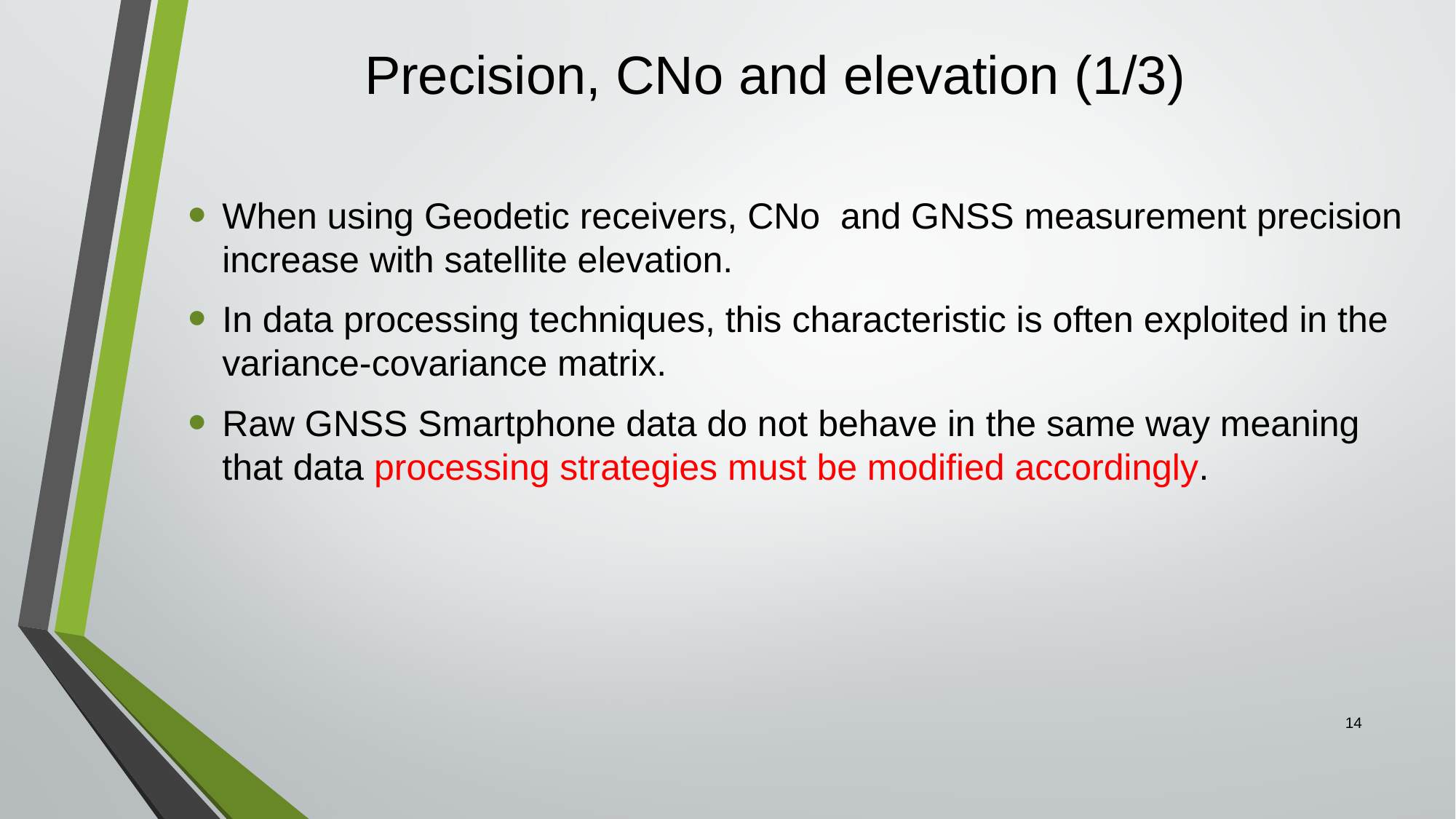

# Precision, CNo and elevation (1/3)
When using Geodetic receivers, CNo  and GNSS measurement precision increase with satellite elevation.
In data processing techniques, this characteristic is often exploited in the variance-covariance matrix.
Raw GNSS Smartphone data do not behave in the same way meaning that data processing strategies must be modified accordingly.
14